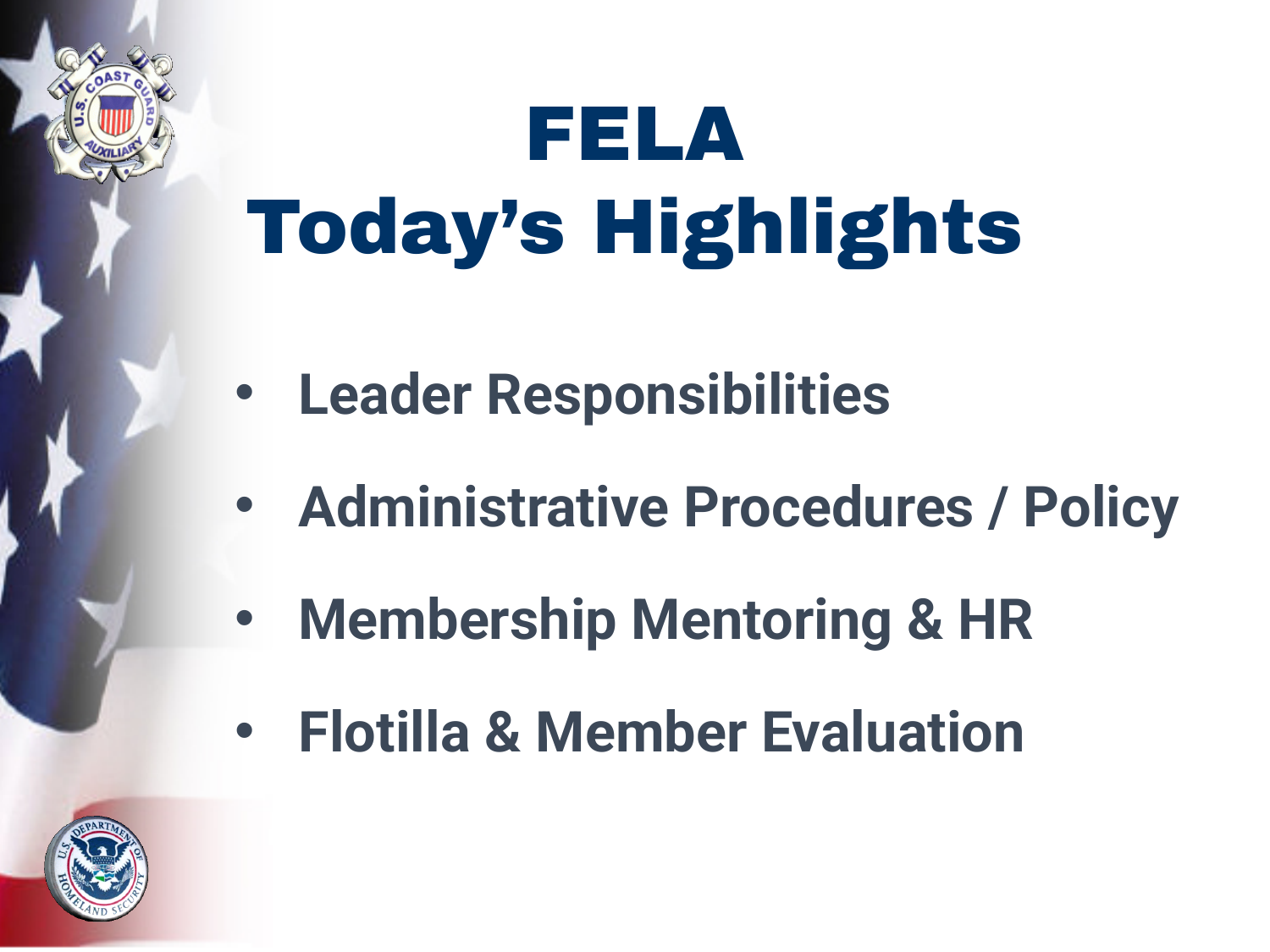

# FELA Today’s Highlights
Leader Responsibilities
Administrative Procedures / Policy
Membership Mentoring & HR
Flotilla & Member Evaluation